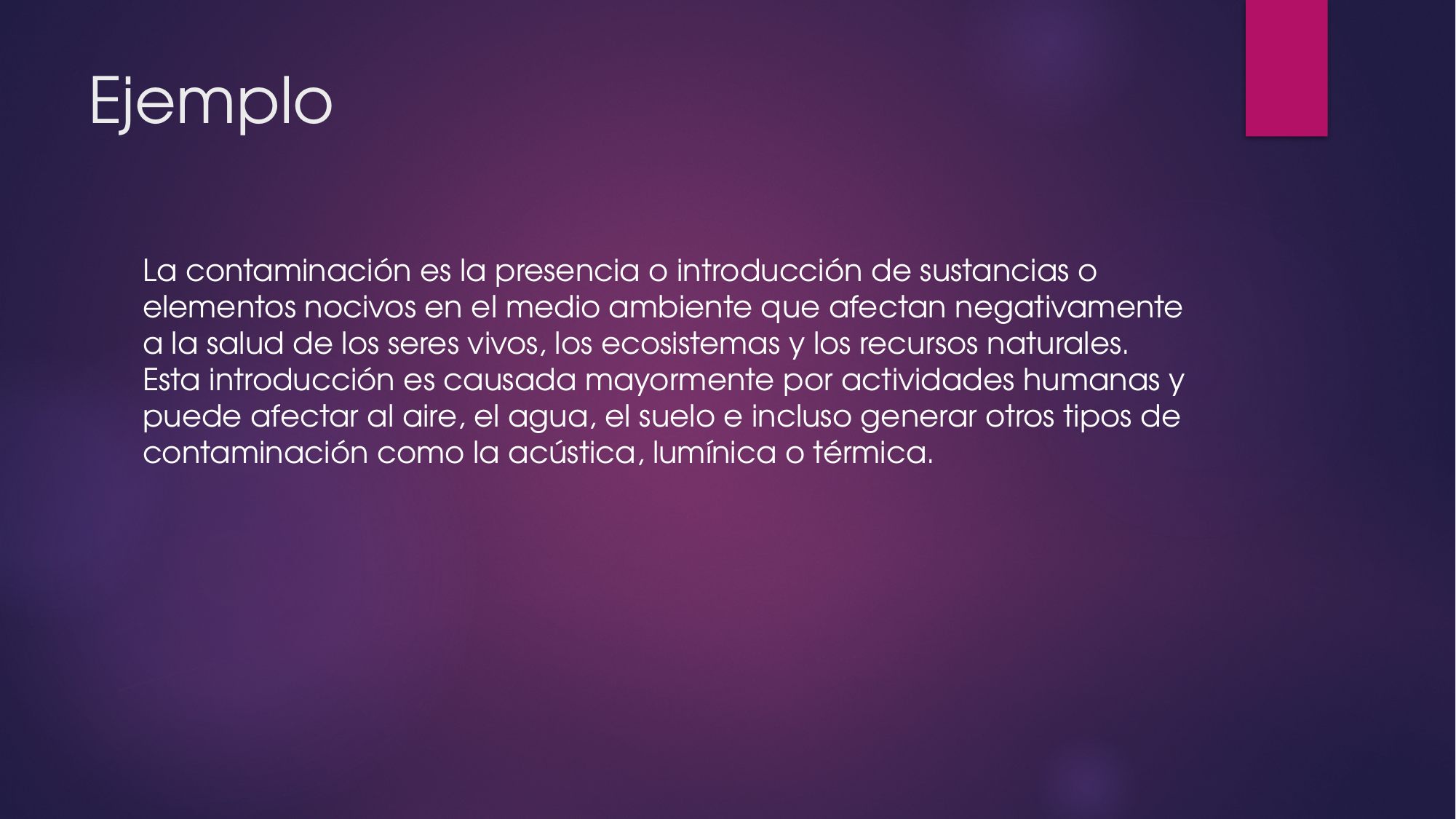

# Ejemplo
La contaminación es la presencia o introducción de sustancias o elementos nocivos en el medio ambiente que afectan negativamente a la salud de los seres vivos, los ecosistemas y los recursos naturales. Esta introducción es causada mayormente por actividades humanas y puede afectar al aire, el agua, el suelo e incluso generar otros tipos de contaminación como la acústica, lumínica o térmica.